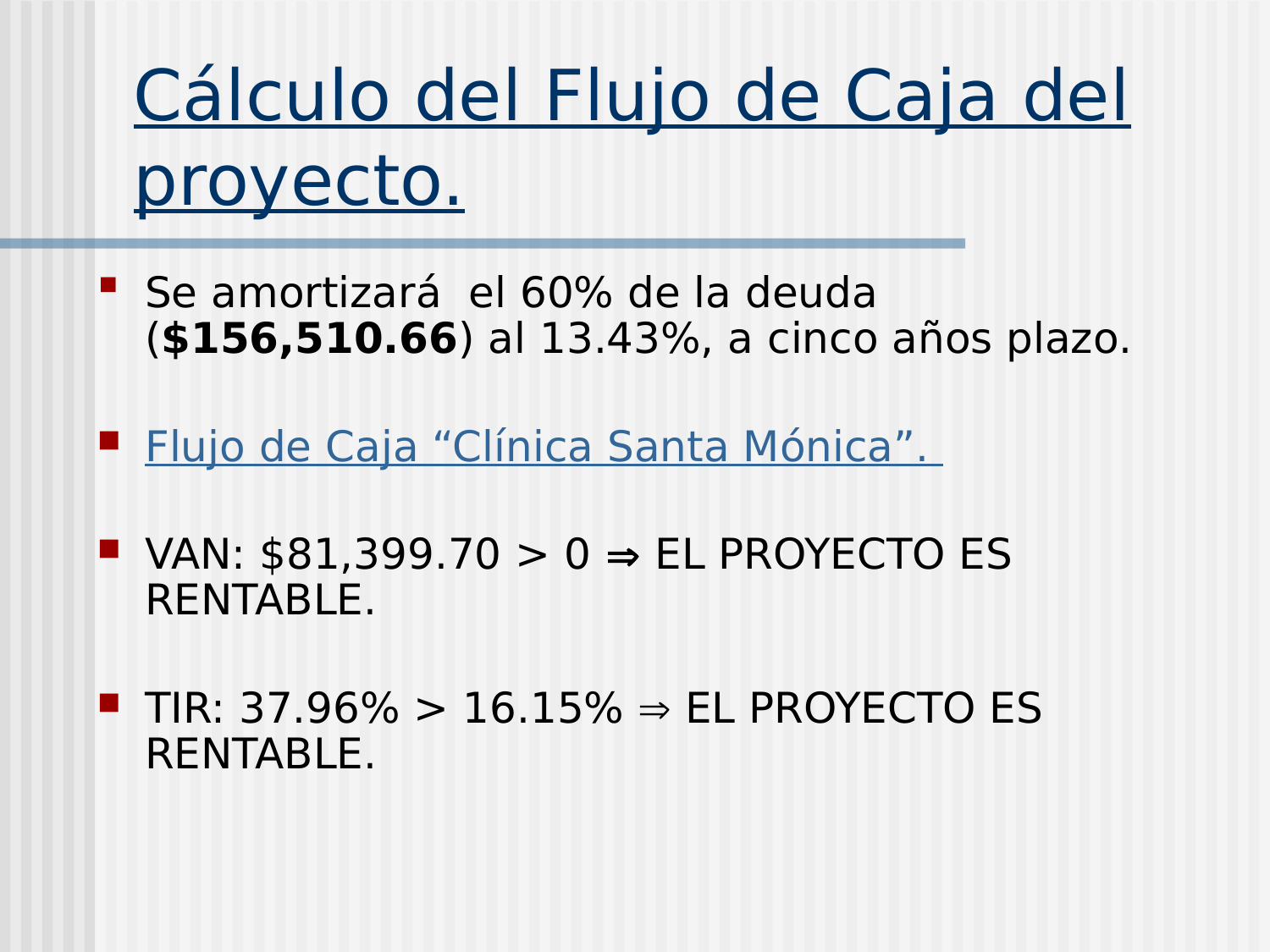

# Cálculo del Flujo de Caja del proyecto.
Se amortizará  el 60% de la deuda ($156,510.66) al 13.43%, a cinco años plazo.

Flujo de Caja “Clínica Santa Mónica”.

VAN: $81,399.70 > 0 ⇒ EL PROYECTO ES RENTABLE.

TIR: 37.96% > 16.15% ⇒ EL PROYECTO ES RENTABLE.